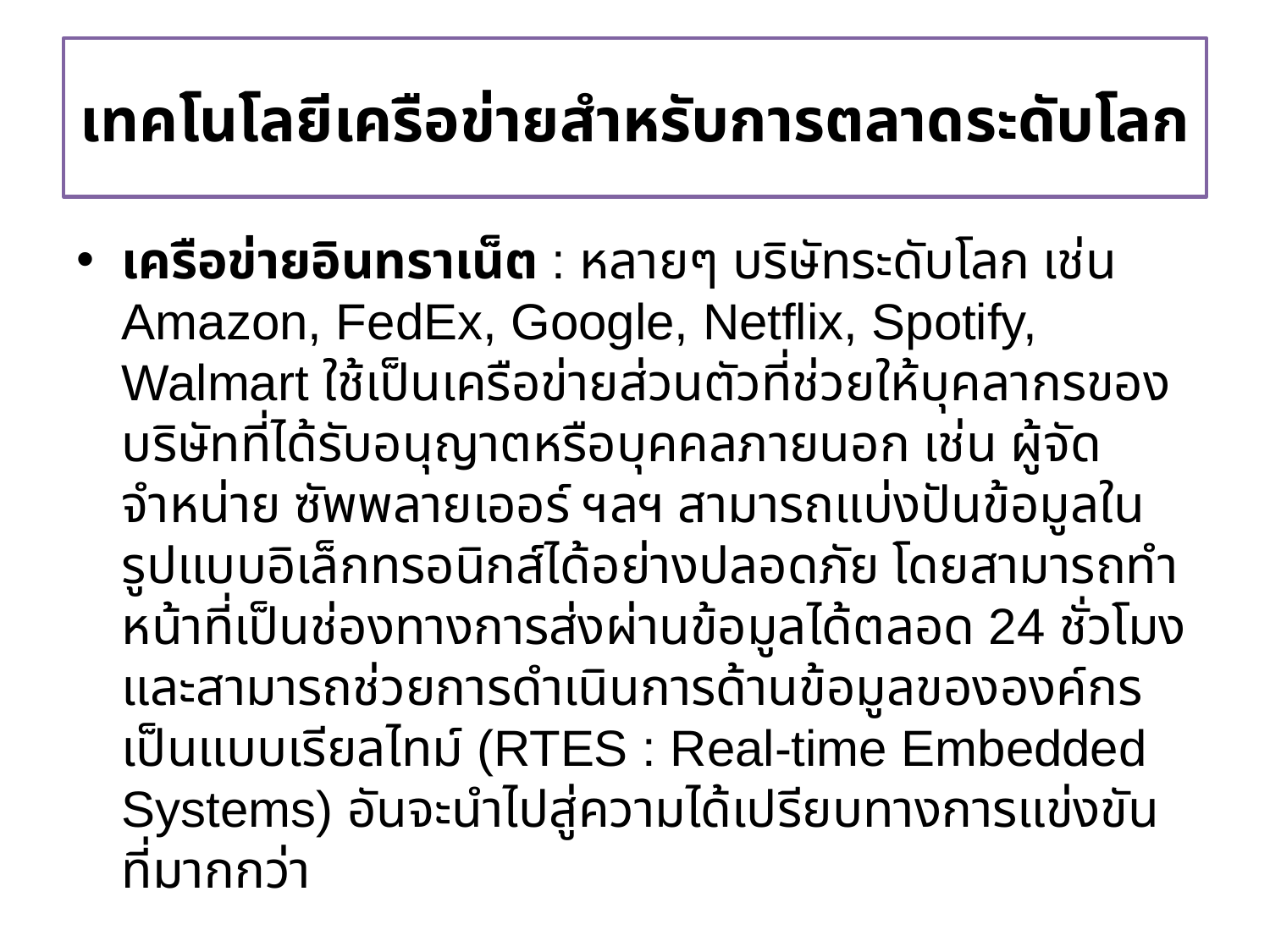

# เทคโนโลยีเครือข่ายสำหรับการตลาดระดับโลก
เครือข่ายอินทราเน็ต : หลายๆ บริษัทระดับโลก เช่น Amazon, FedEx, Google, Netflix, Spotify, Walmart ใช้เป็นเครือข่ายส่วนตัวที่ช่วยให้บุคลากรของบริษัทที่ได้รับอนุญาตหรือบุคคลภายนอก เช่น ผู้จัดจำหน่าย ซัพพลายเออร์ ฯลฯ สามารถแบ่งปันข้อมูลในรูปแบบอิเล็กทรอนิกส์ได้อย่างปลอดภัย โดยสามารถทำหน้าที่เป็นช่องทางการส่งผ่านข้อมูลได้ตลอด 24 ชั่วโมง และสามารถช่วยการดำเนินการด้านข้อมูลขององค์กรเป็นแบบเรียลไทม์ (RTES : Real-time Embedded Systems) อันจะนำไปสู่ความได้เปรียบทางการแข่งขันที่มากกว่า